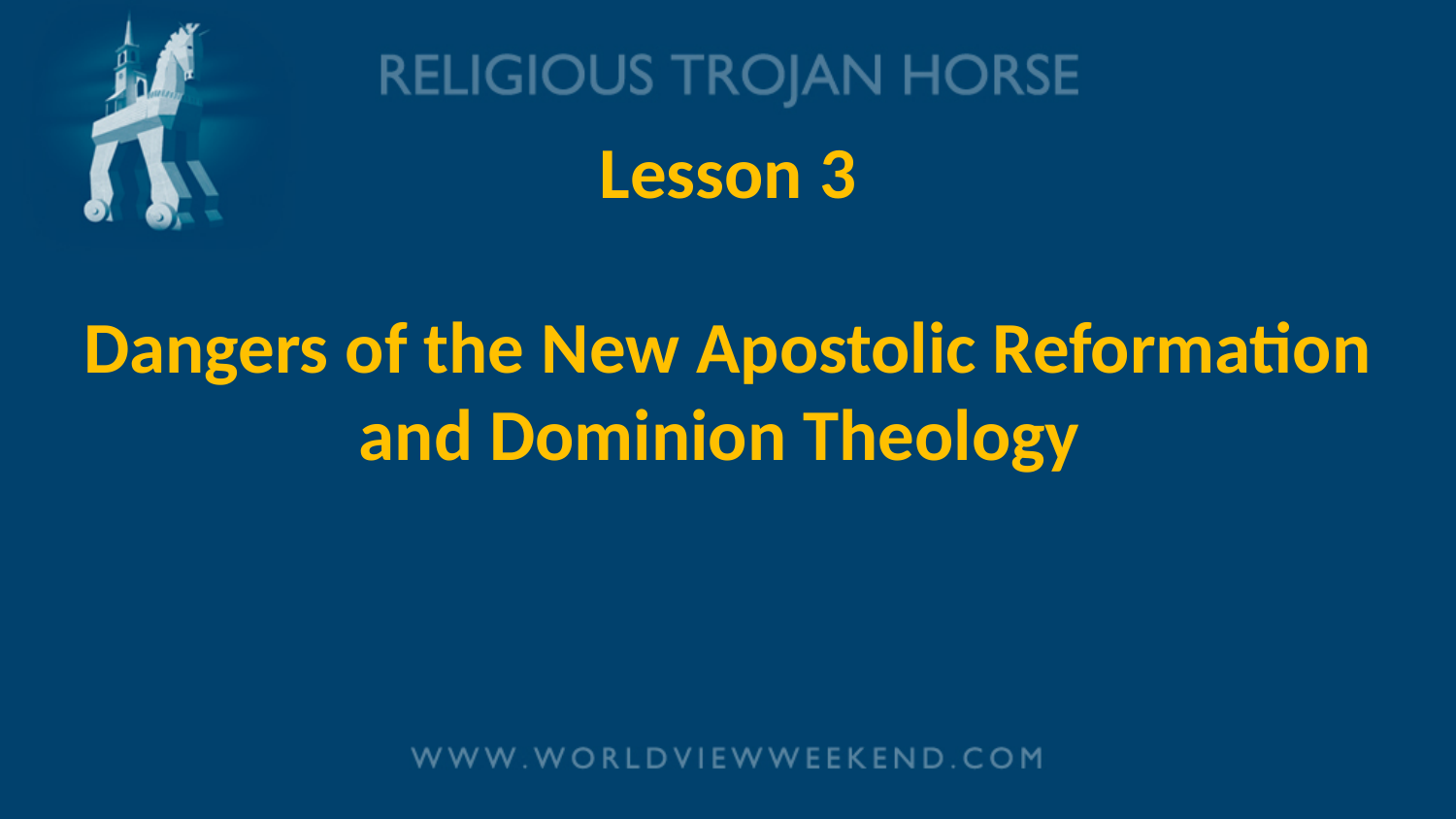

# Lesson 3 Dangers of the New Apostolic Reformation and Dominion Theology